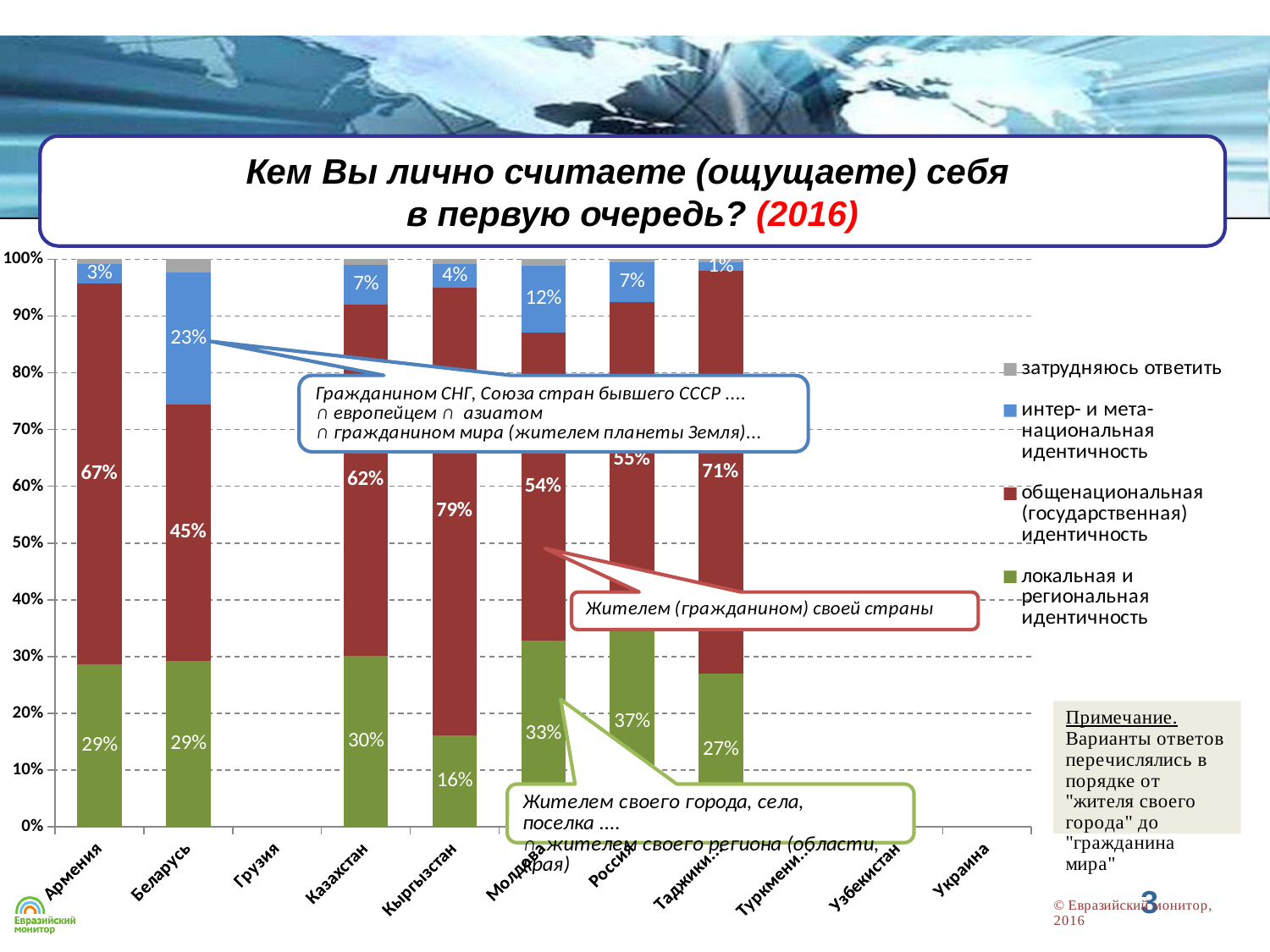

Кем Вы лично считаете (ощущаете) себя
в первую очередь? (2016)

### Chart

| Category | локальная и региональная идентичность | общенациональная (государственная) идентичность | интер- и мета-национальная идентичность | затрудняюсь ответить |
|---|---|---|---|---|
| Армения | 0.286618444846293 | 0.670886075949367 | 0.0343580470162749 | 0.00813743218806507 |
| Беларусь | 0.292325353136117 | 0.451861177373958 | 0.233104295435331 | 0.0227091740545992 |
| Грузия | None | None | None | None |
| Казахстан | 0.301415487094088 | 0.619483763530391 | 0.0691090757701915 | 0.01 |
| Кыргызстан | 0.160952380952381 | 0.788571428571429 | 0.0419047619047619 | 0.00857142857142857 |
| Молдова | 0.327647985562886 | 0.542813563222611 | 0.118250100293796 | 0.011288350920699 |
| Россия | 0.369587109768379 | 0.55337361530715 | 0.0709969788519638 | 0.00503524672708963 |
| Таджикистан | 0.26952380952381 | 0.710476190476191 | 0.0142857142857143 | 0.00571428571428571 |
| Туркменистан | None | None | None | None |
| Узбекистан | None | None | None | None |
| Украина | None | None | None | None |